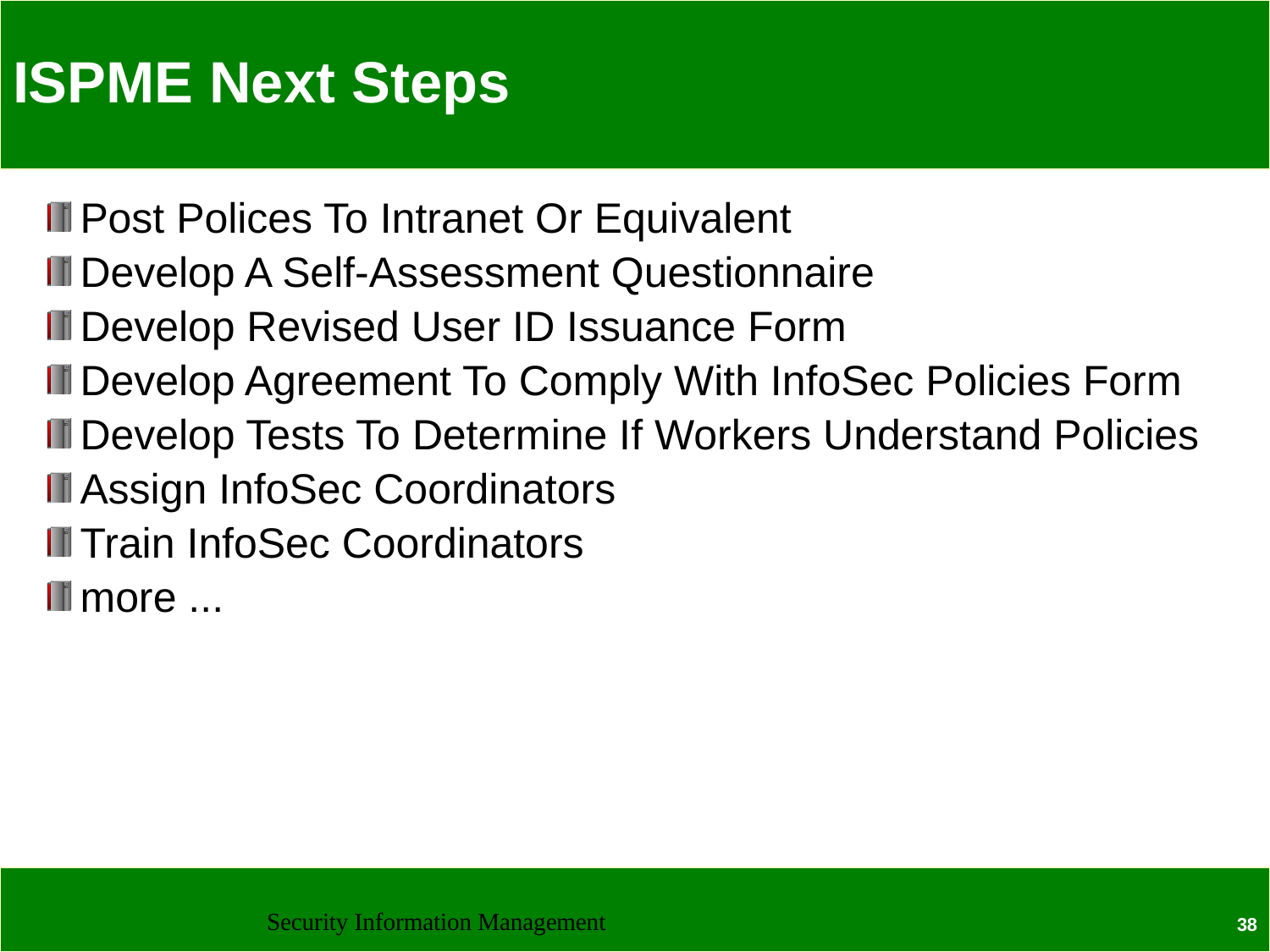

# ISPME Next Steps
Post Polices To Intranet Or Equivalent
Develop A Self-Assessment Questionnaire
Develop Revised User ID Issuance Form
Develop Agreement To Comply With InfoSec Policies Form
Develop Tests To Determine If Workers Understand Policies
Assign InfoSec Coordinators
Train InfoSec Coordinators
more ...
Security Information Management
38